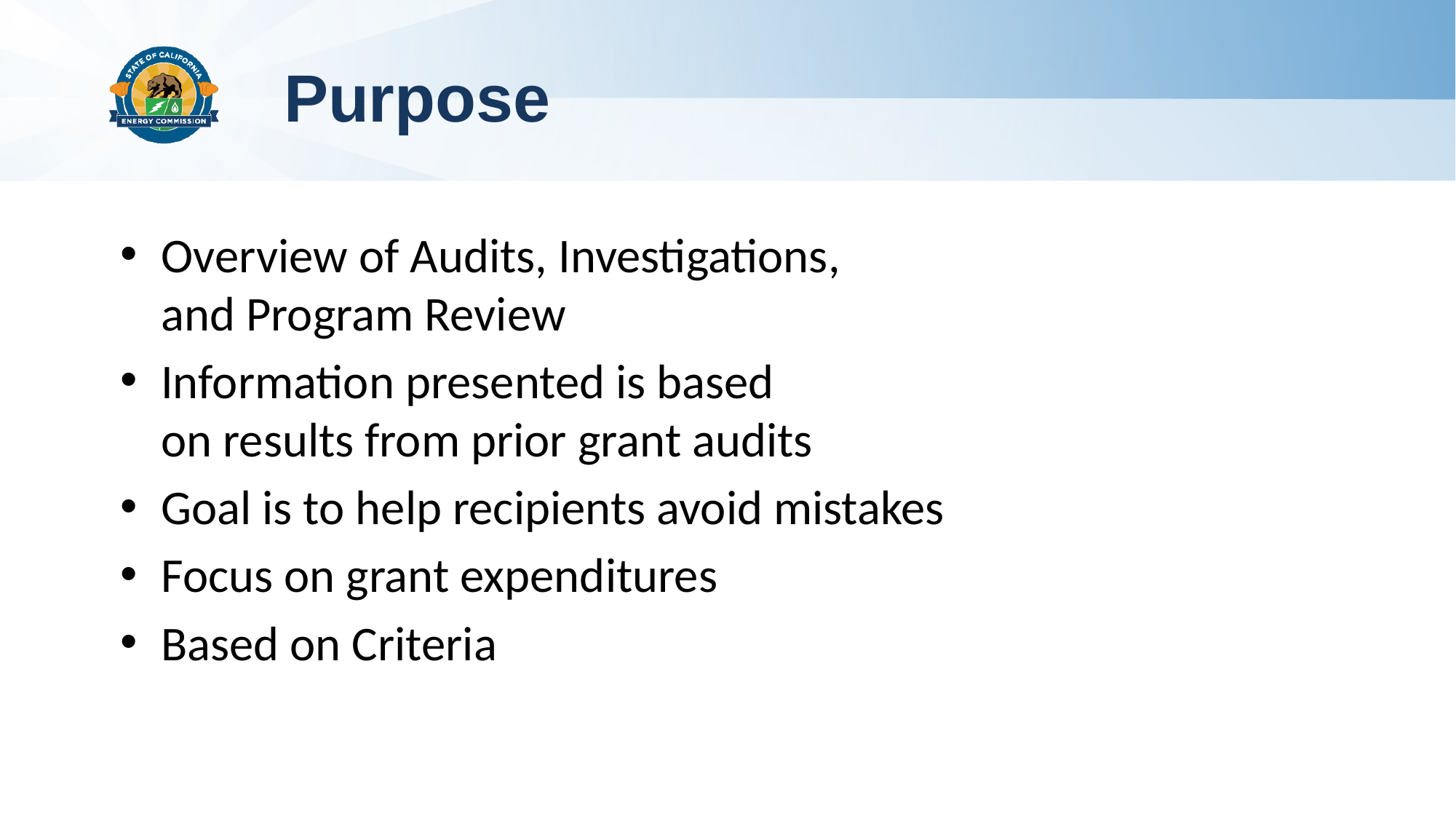

# Purpose
Overview of Audits, Investigations,
and Program Review
Information presented is based
on results from prior grant audits
Goal is to help recipients avoid mistakes
Focus on grant expenditures
Based on Criteria